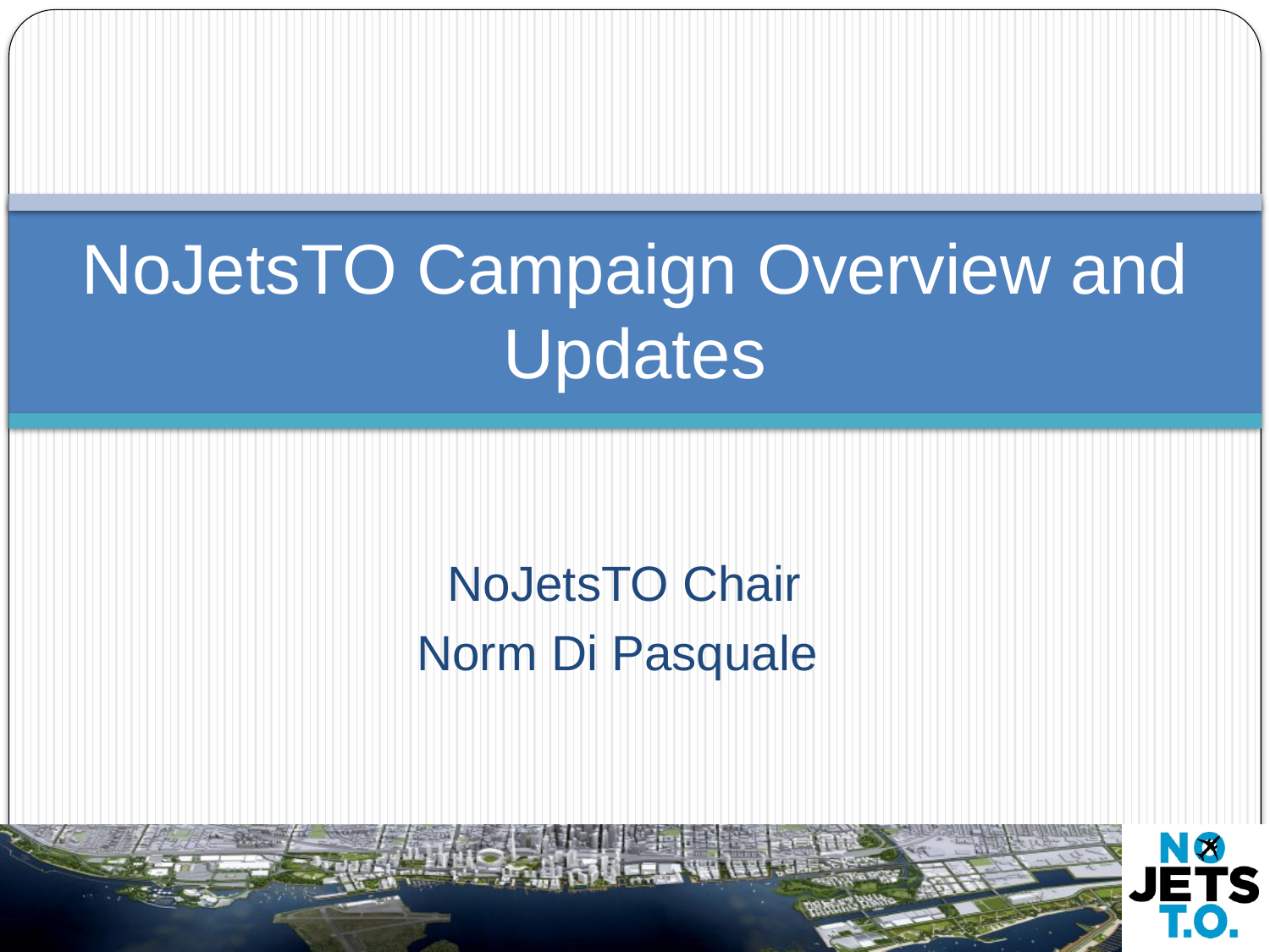

# NoJetsTO Campaign Overview and Updates

NoJetsTO Chair
Norm Di Pasquale